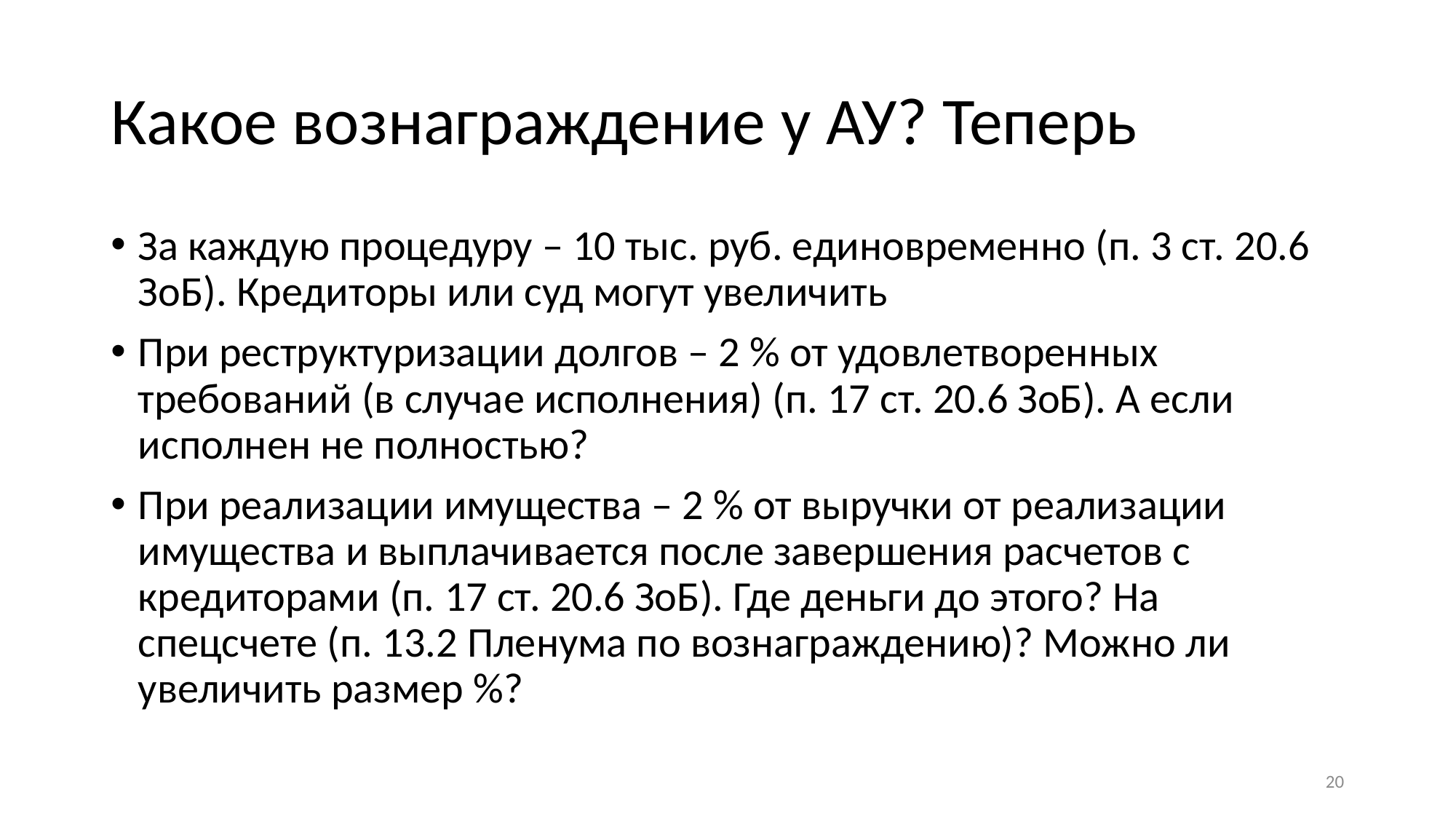

# Какое вознаграждение у АУ? Теперь
За каждую процедуру – 10 тыс. руб. единовременно (п. 3 ст. 20.6 ЗоБ). Кредиторы или суд могут увеличить
При реструктуризации долгов – 2 % от удовлетворенных требований (в случае исполнения) (п. 17 ст. 20.6 ЗоБ). А если исполнен не полностью?
При реализации имущества – 2 % от выручки от реализации имущества и выплачивается после завершения расчетов с кредиторами (п. 17 ст. 20.6 ЗоБ). Где деньги до этого? На спецсчете (п. 13.2 Пленума по вознаграждению)? Можно ли увеличить размер %?
20